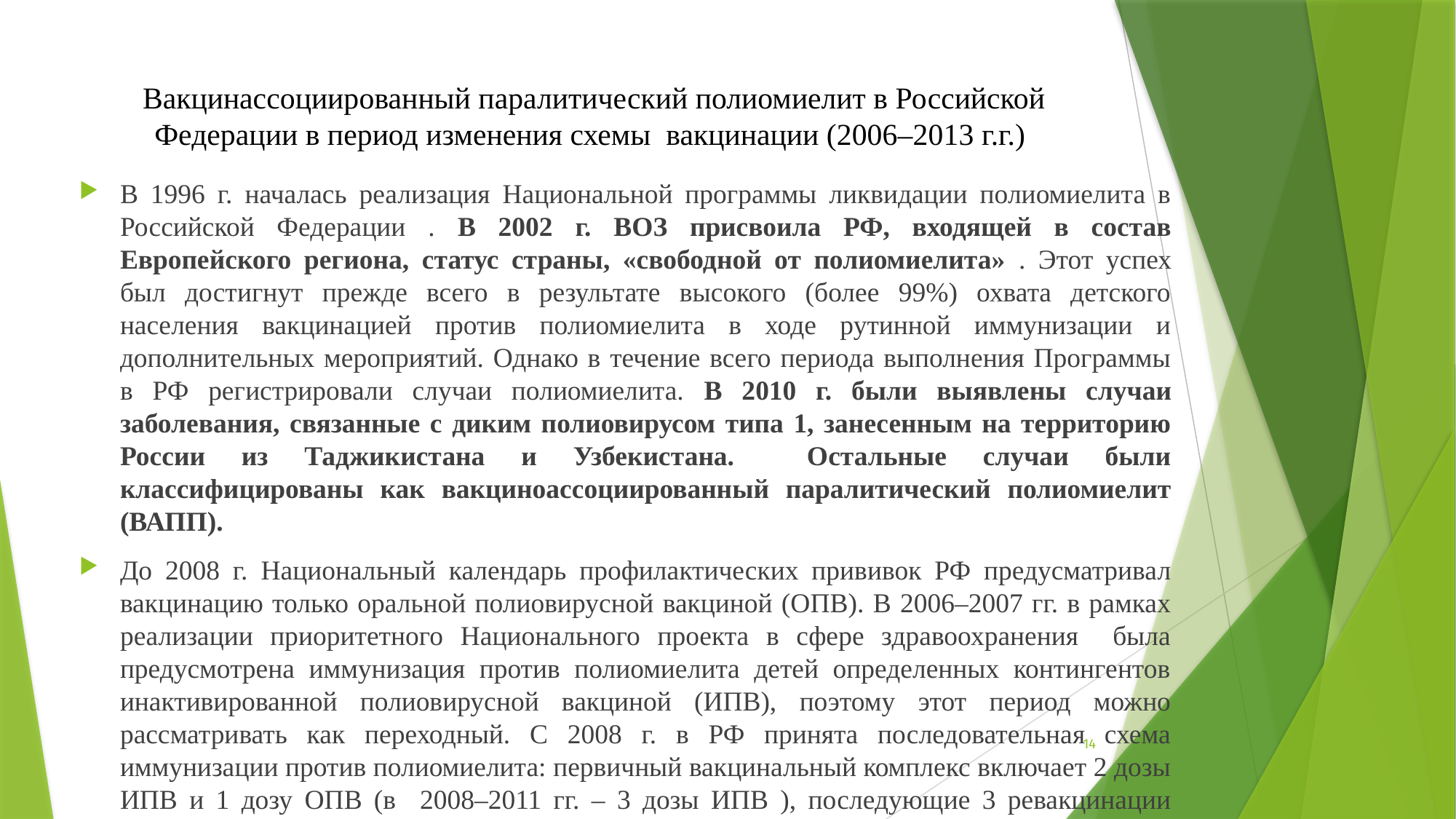

# Вакцинассоциированный паралитический полиомиелит в Российской Федерации в период изменения схемы  вакцинации (2006–2013 г.г.)
В 1996 г. началась реализация Национальной программы ликвидации полиомиелита в Российской Федерации . В 2002 г. ВОЗ присвоила РФ, входящей в состав Европейского региона, статус страны, «свободной от полиомиелита» . Этот успех был достигнут прежде всего в результате высокого (более 99%) охвата детского населения вакцинацией против полиомиелита в ходе рутинной иммунизации и дополнительных мероприятий. Однако в течение всего периода выполнения Программы в РФ регистрировали случаи полиомиелита. В 2010 г. были выявлены случаи заболевания, связанные с диким полиовирусом типа 1, занесенным на территорию России из Таджикистана и Узбекистана.  Остальные случаи были классифицированы как вакциноассоциированный паралитический полиомиелит (ВАПП).
До 2008 г. Национальный календарь профилактических прививок РФ предусматривал вакцинацию только оральной полиовирусной вакциной (ОПВ). В 2006–2007 гг. в рамках реализации приоритетного Национального проекта в сфере здравоохранения  была предусмотрена иммунизация против полиомиелита детей определенных контингентов инактивированной полиовирусной вакциной (ИПВ), поэтому этот период можно рассматривать как переходный. С 2008 г. в РФ принята последовательная схема иммунизации против полиомиелита: первичный вакцинальный комплекс включает 2 дозы ИПВ и 1 дозу ОПВ (в  2008–2011 гг. – 3 дозы ИПВ ), последующие 3 ревакцинации проводят ОПВ .
14